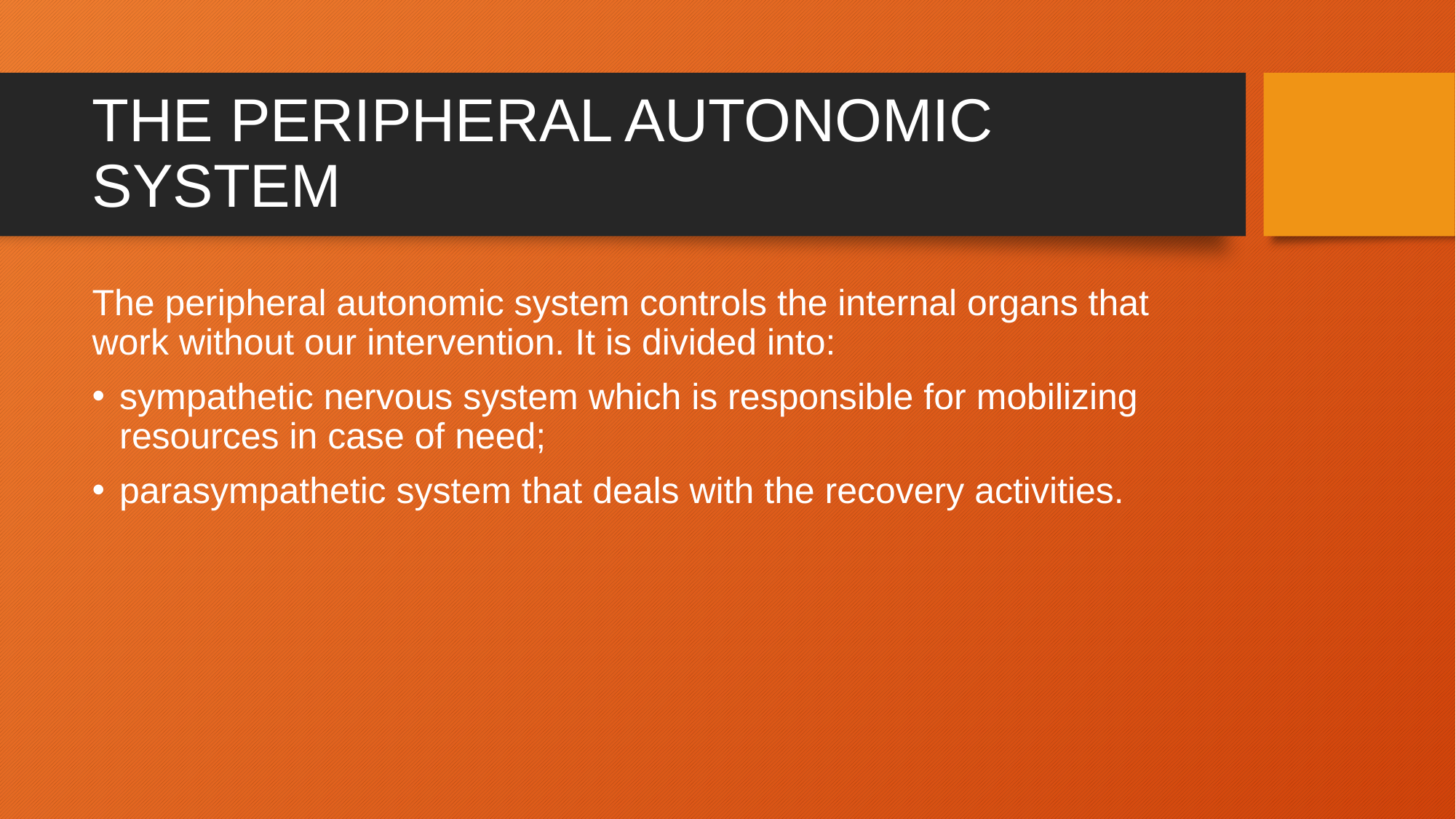

# THE PERIPHERAL AUTONOMIC SYSTEM
The peripheral autonomic system controls the internal organs that work without our intervention. It is divided into:
sympathetic nervous system which is responsible for mobilizing resources in case of need;
parasympathetic system that deals with the recovery activities.